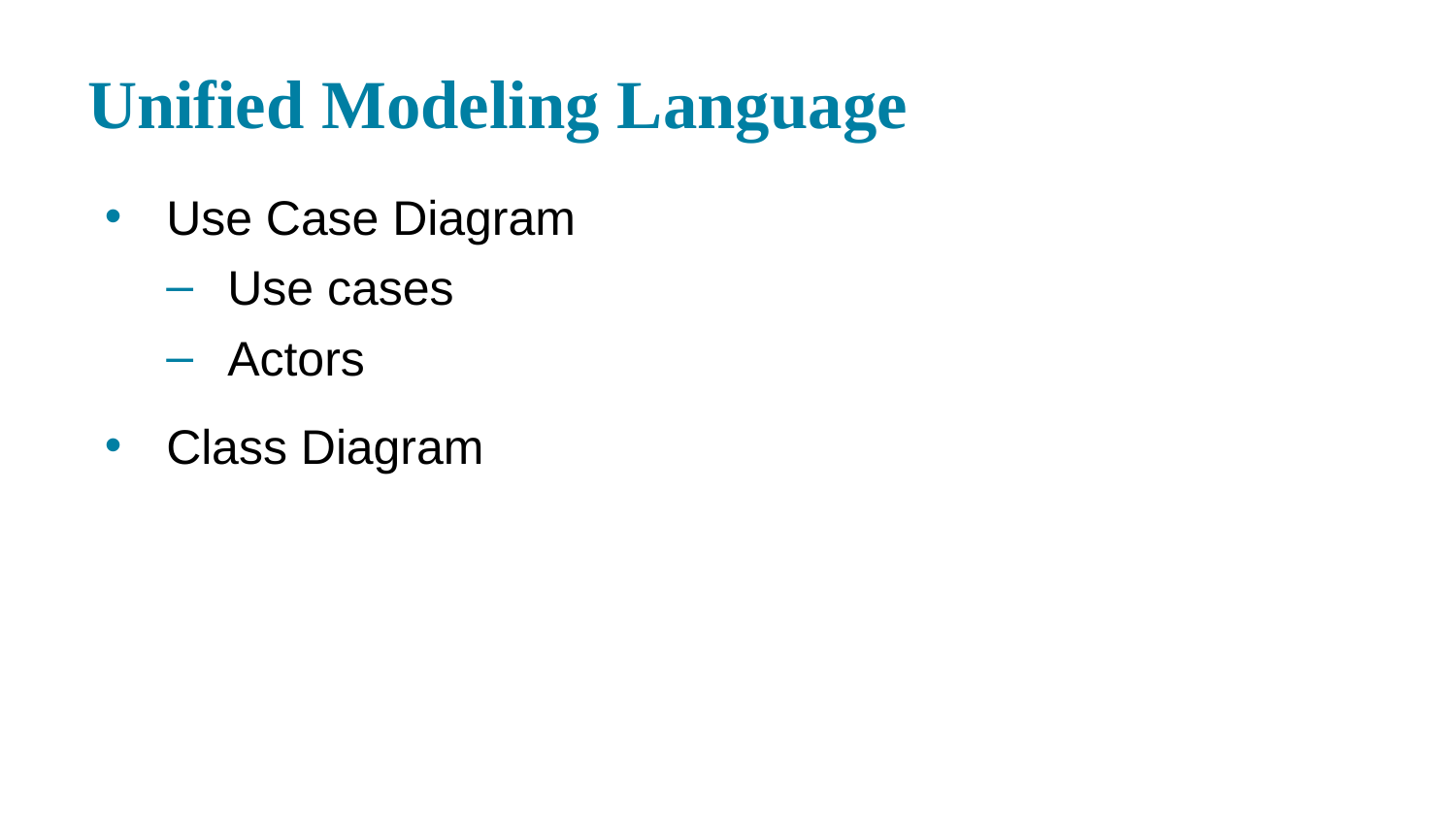

# Unified Modeling Language
Use Case Diagram
Use cases
Actors
Class Diagram